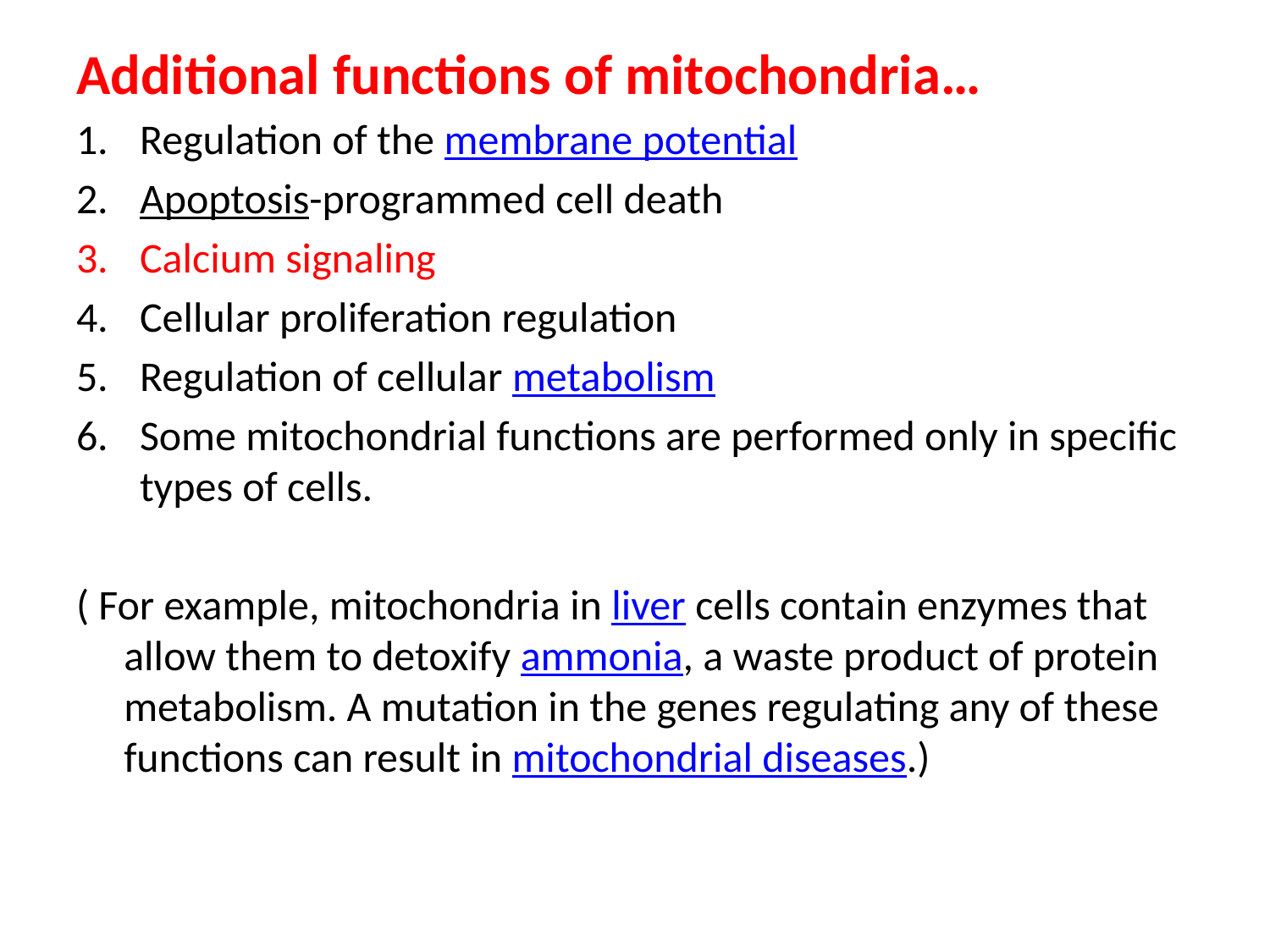

# Additional functions of mitochondria…
Regulation of the membrane potential
Apoptosis-programmed cell death
Calcium signaling
Cellular proliferation regulation
Regulation of cellular metabolism
Some mitochondrial functions are performed only in specific types of cells.

( For example, mitochondria in liver cells contain enzymes that allow them to detoxify ammonia, a waste product of protein metabolism. A mutation in the genes regulating any of these functions can result in mitochondrial diseases.)